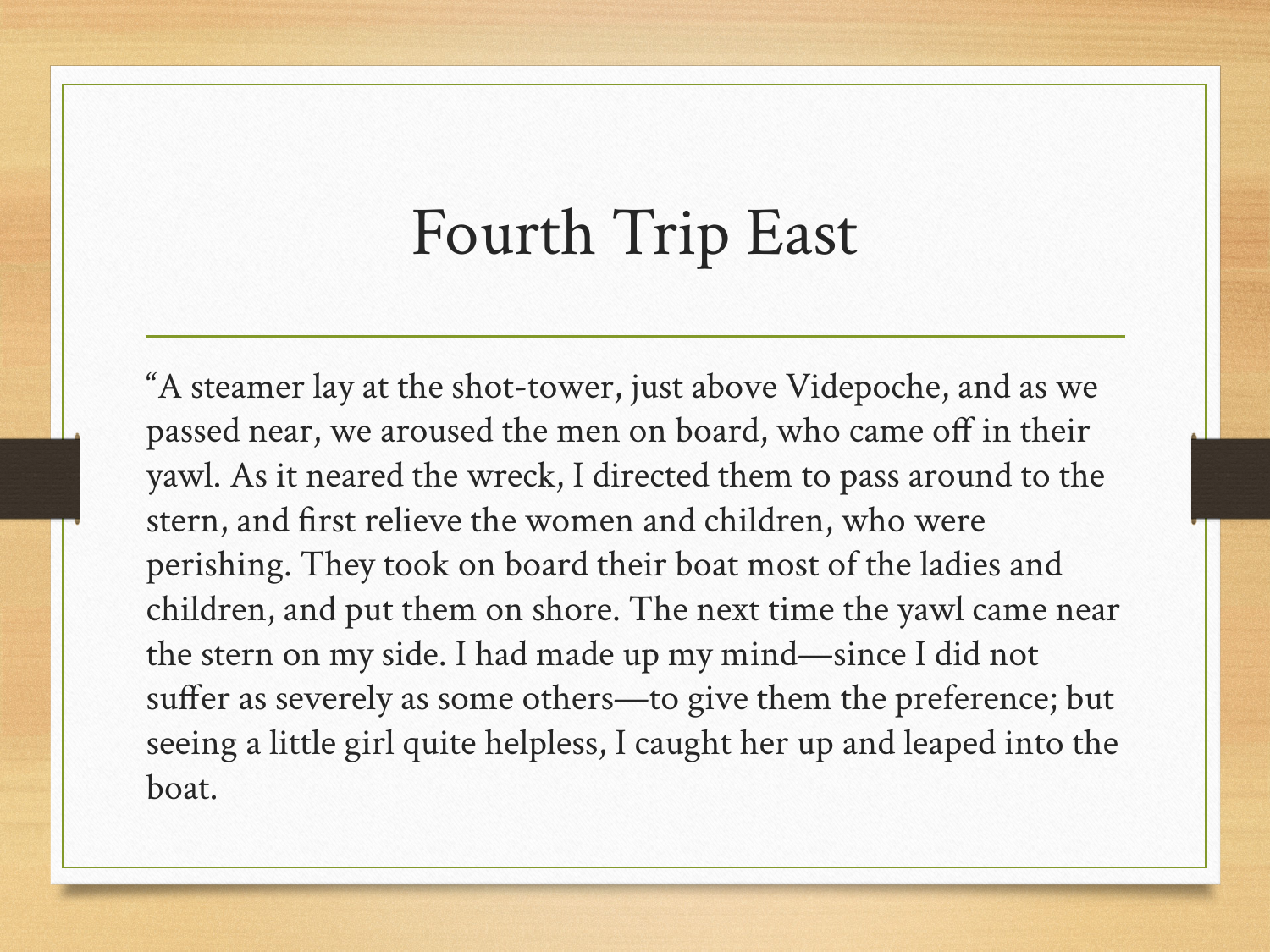

# Fourth Trip East
“A steamer lay at the shot-tower, just above Videpoche, and as we passed near, we aroused the men on board, who came off in their yawl. As it neared the wreck, I directed them to pass around to the stern, and first relieve the women and children, who were perishing. They took on board their boat most of the ladies and children, and put them on shore. The next time the yawl came near the stern on my side. I had made up my mind—since I did not suffer as severely as some others—to give them the preference; but seeing a little girl quite helpless, I caught her up and leaped into the boat.